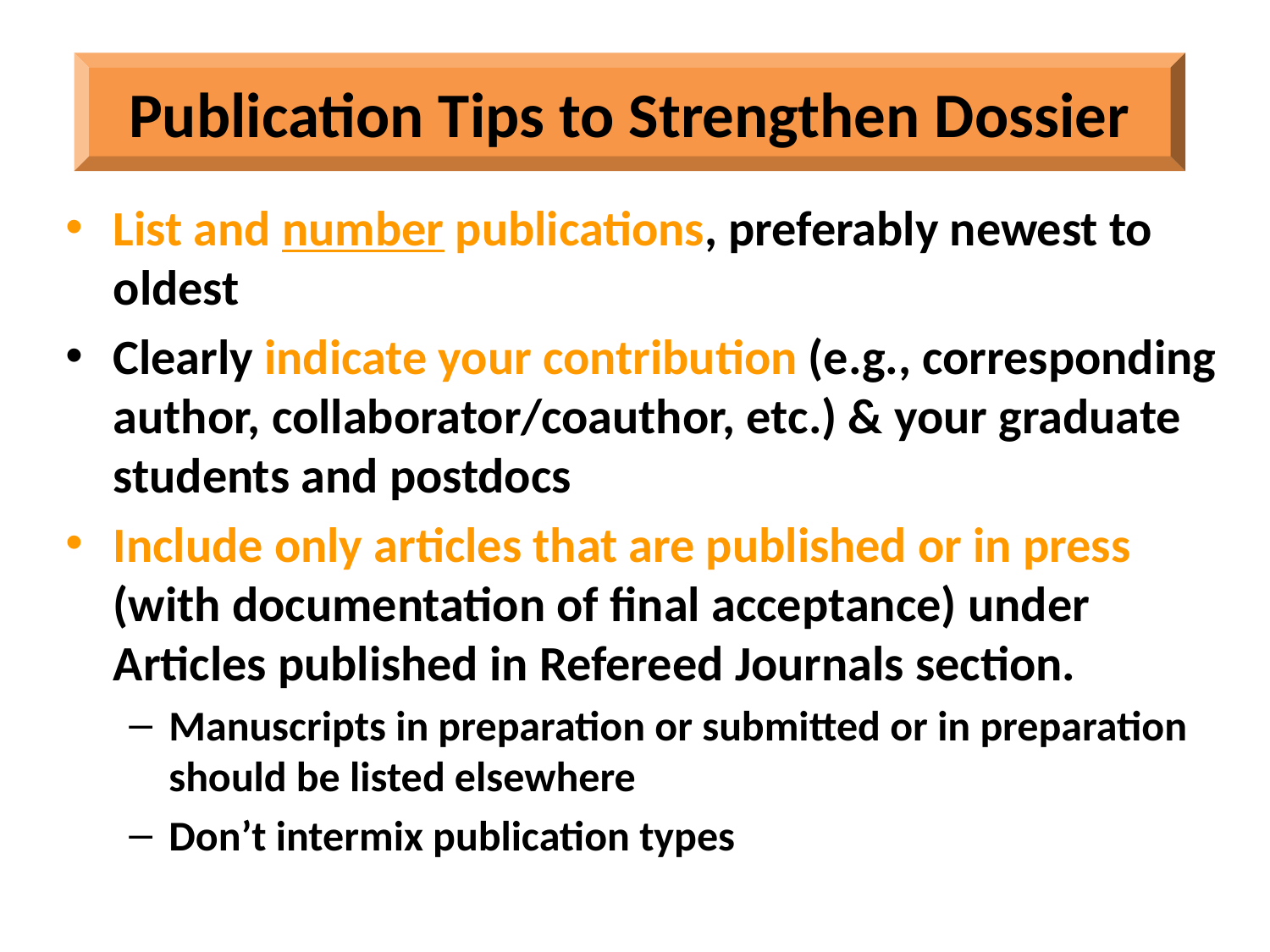

Publication Tips to Strengthen Dossier
List and number publications, preferably newest to oldest
Clearly indicate your contribution (e.g., corresponding author, collaborator/coauthor, etc.) & your graduate students and postdocs
Include only articles that are published or in press (with documentation of final acceptance) under Articles published in Refereed Journals section.
Manuscripts in preparation or submitted or in preparation should be listed elsewhere
Don’t intermix publication types
20